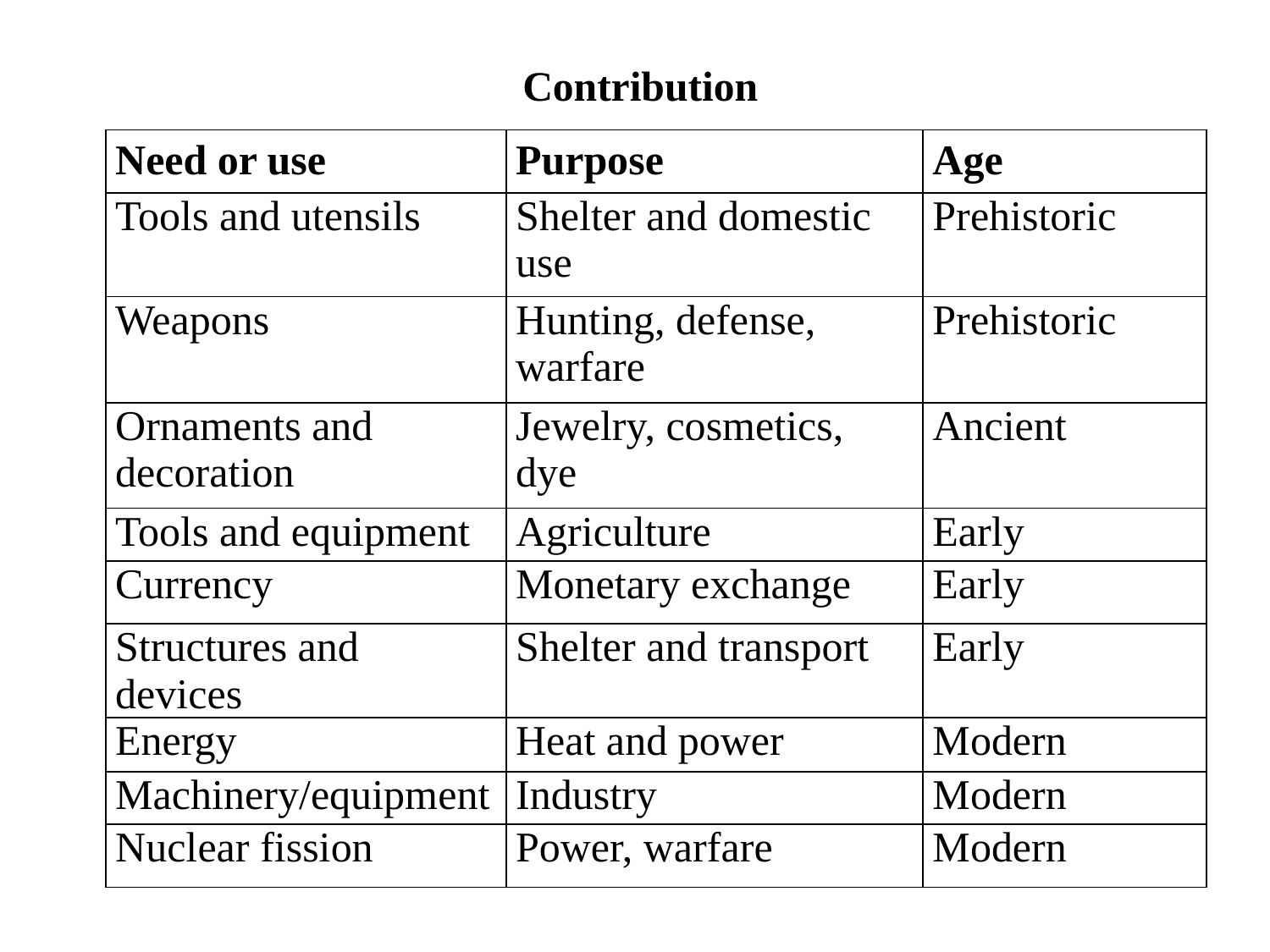

# Contribution
| Need or use | Purpose | Age |
| --- | --- | --- |
| Tools and utensils | Shelter and domestic use | Prehistoric |
| Weapons | Hunting, defense, warfare | Prehistoric |
| Ornaments and decoration | Jewelry, cosmetics, dye | Ancient |
| Tools and equipment | Agriculture | Early |
| Currency | Monetary exchange | Early |
| Structures and devices | Shelter and transport | Early |
| Energy | Heat and power | Modern |
| Machinery/equipment | Industry | Modern |
| Nuclear fission | Power, warfare | Modern |